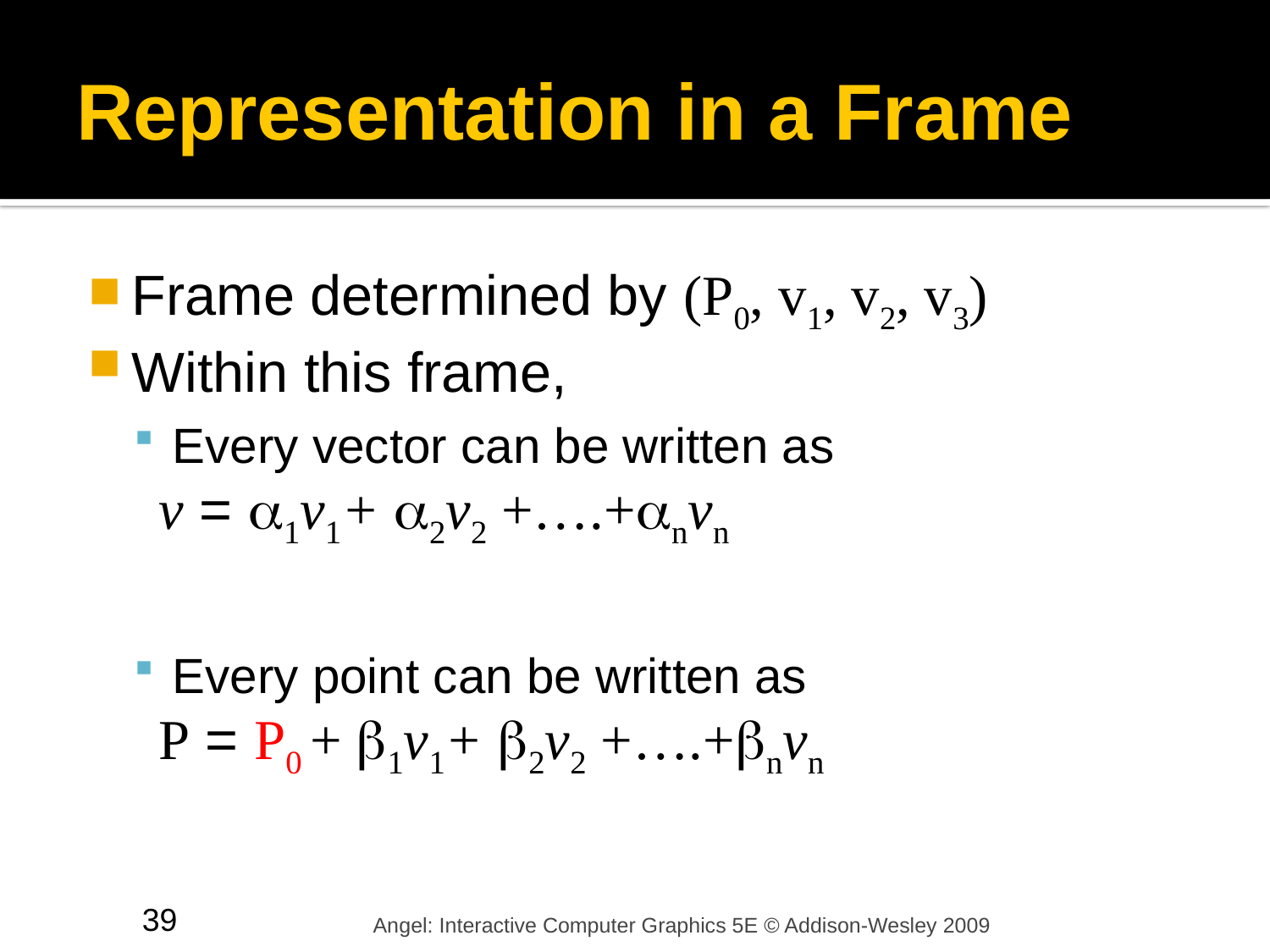

# Representation in a Frame
Frame determined by (P0, v1, v2, v3)
Within this frame,
Every vector can be written as
     v = α1v1+ α2v2 +….+αnvn

Every point can be written as
     P = P0 + β1v1+ β2v2 +….+βnvn
39
Angel: Interactive Computer Graphics 5E © Addison-Wesley 2009